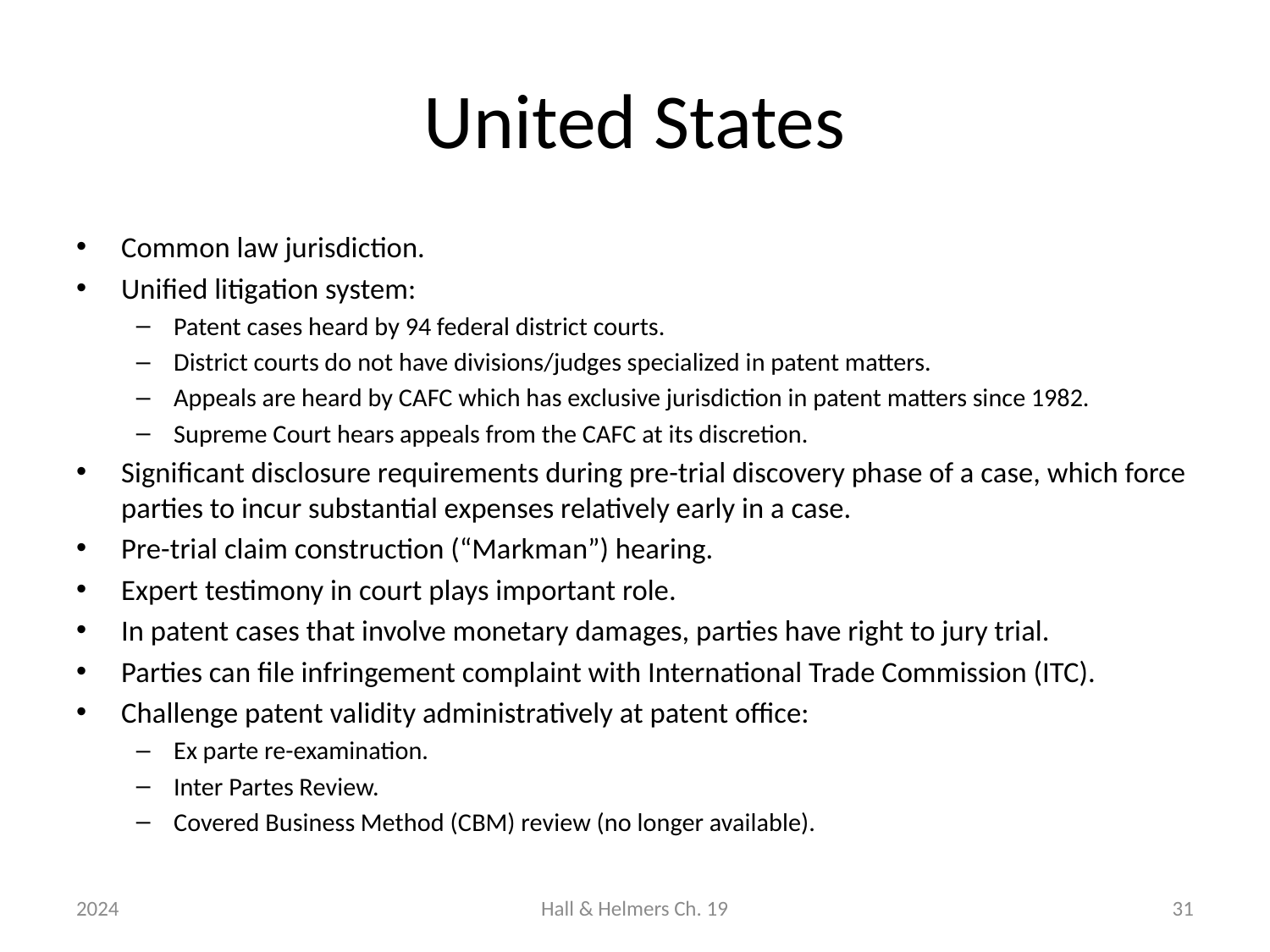

# United States
Common law jurisdiction.
Unified litigation system:
Patent cases heard by 94 federal district courts.
District courts do not have divisions/judges specialized in patent matters.
Appeals are heard by CAFC which has exclusive jurisdiction in patent matters since 1982.
Supreme Court hears appeals from the CAFC at its discretion.
Significant disclosure requirements during pre-trial discovery phase of a case, which force parties to incur substantial expenses relatively early in a case.
Pre-trial claim construction (“Markman”) hearing.
Expert testimony in court plays important role.
In patent cases that involve monetary damages, parties have right to jury trial.
Parties can file infringement complaint with International Trade Commission (ITC).
Challenge patent validity administratively at patent office:
Ex parte re-examination.
Inter Partes Review.
Covered Business Method (CBM) review (no longer available).
2024
Hall & Helmers Ch. 19
31